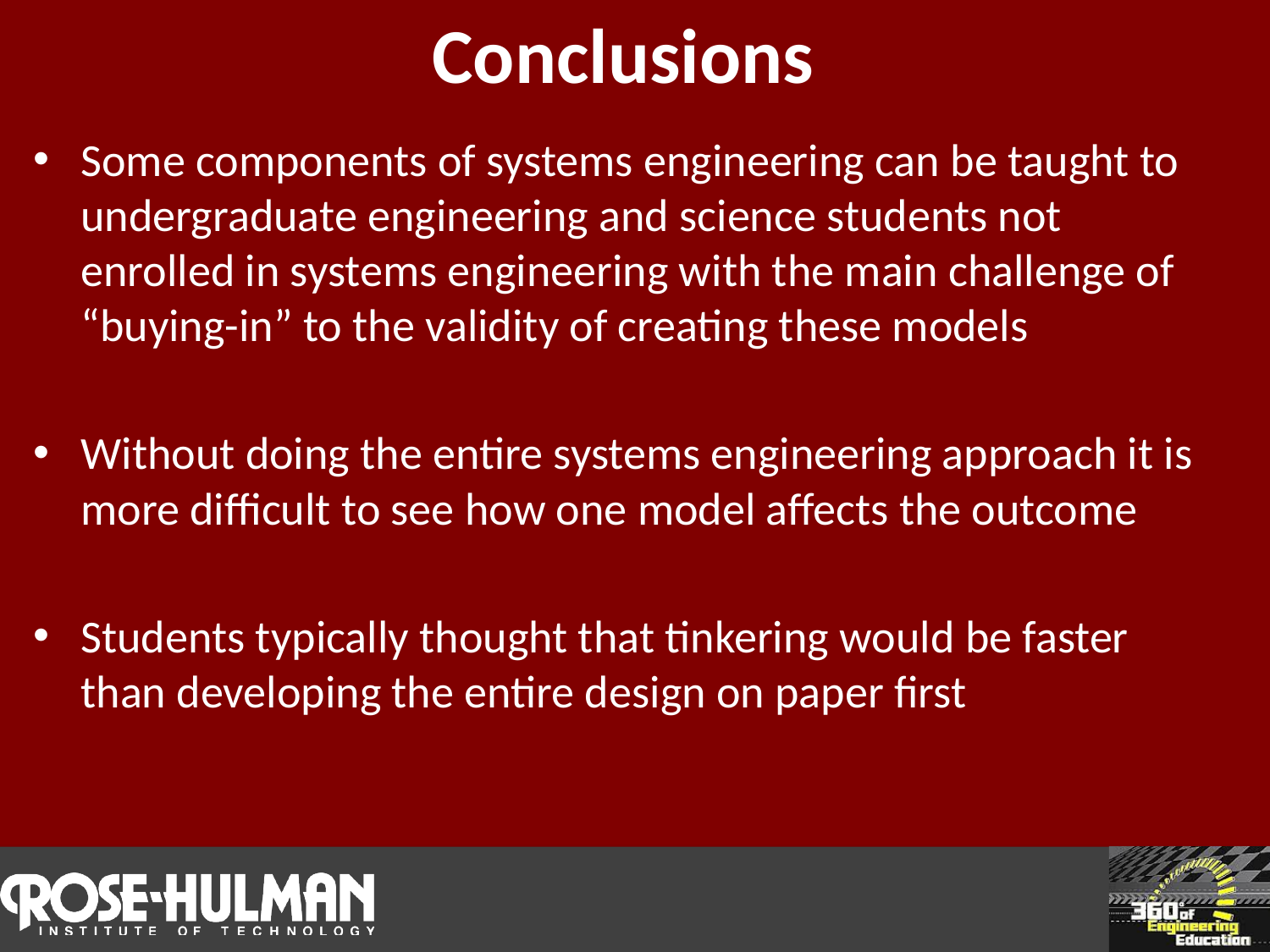

# Conclusions
Some components of systems engineering can be taught to undergraduate engineering and science students not enrolled in systems engineering with the main challenge of “buying-in” to the validity of creating these models

Without doing the entire systems engineering approach it is more difficult to see how one model affects the outcome

Students typically thought that tinkering would be faster than developing the entire design on paper first